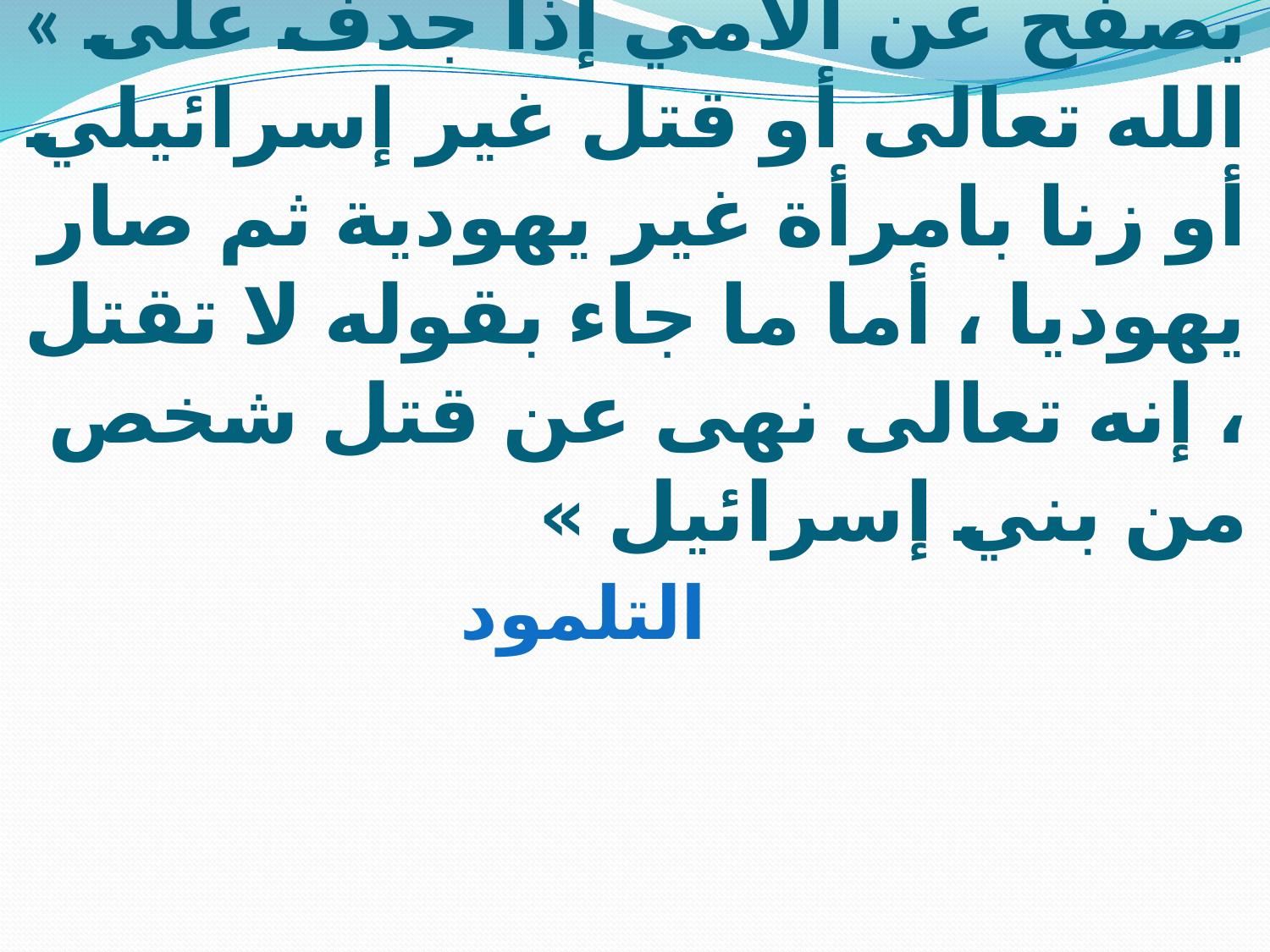

# « يصفح عن الأمي إذا جدف على الله تعالى أو قتل غير إسرائيلي أو زنا بامرأة غير يهودية ثم صار يهوديا ، أما ما جاء بقوله لا تقتل ، إنه تعالى نهى عن قتل شخص من بني إسرائيل » التلمود